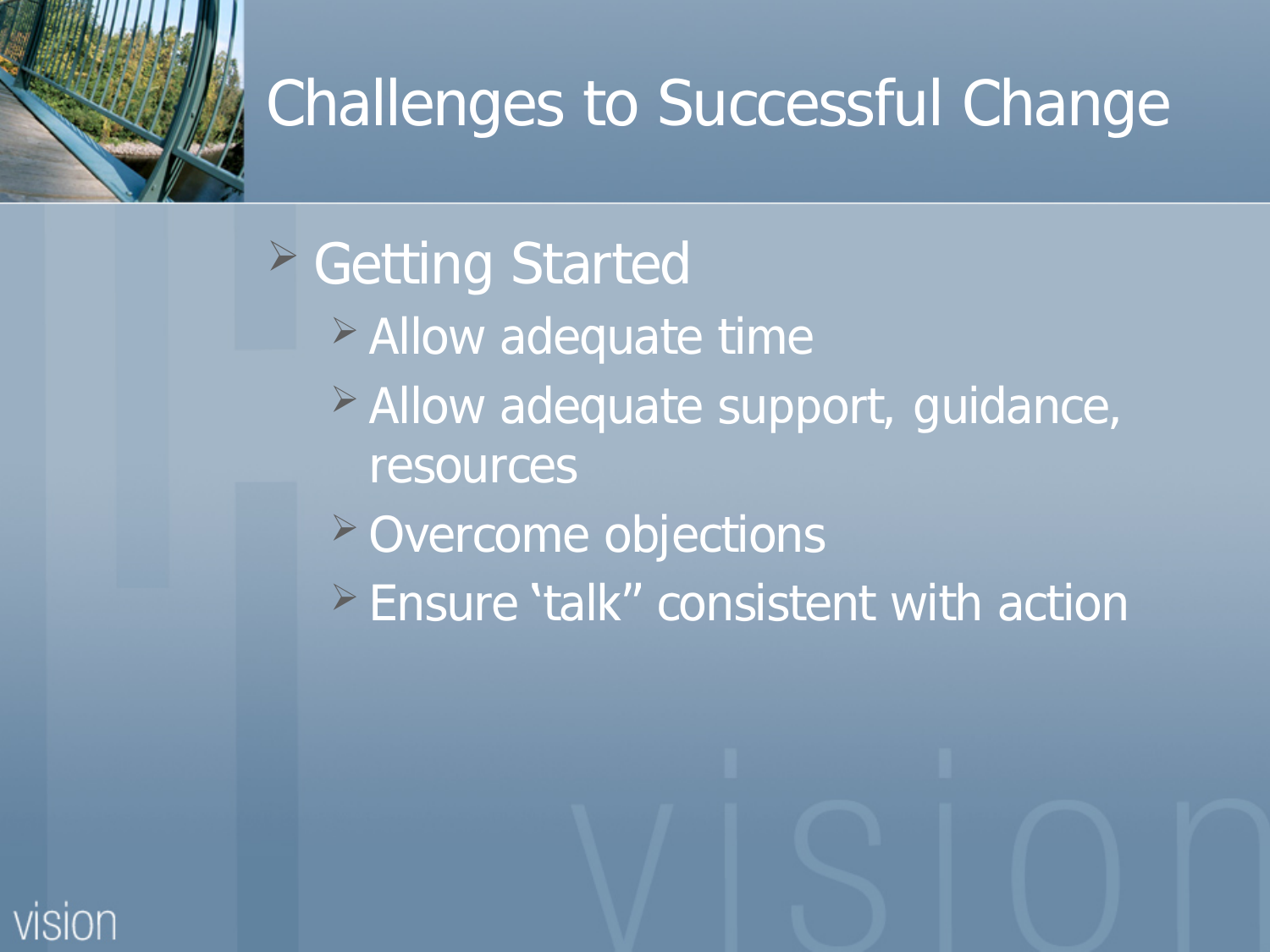

# Challenges to Successful Change
Getting Started
Allow adequate time
Allow adequate support, guidance, resources
Overcome objections
Ensure ‘talk” consistent with action